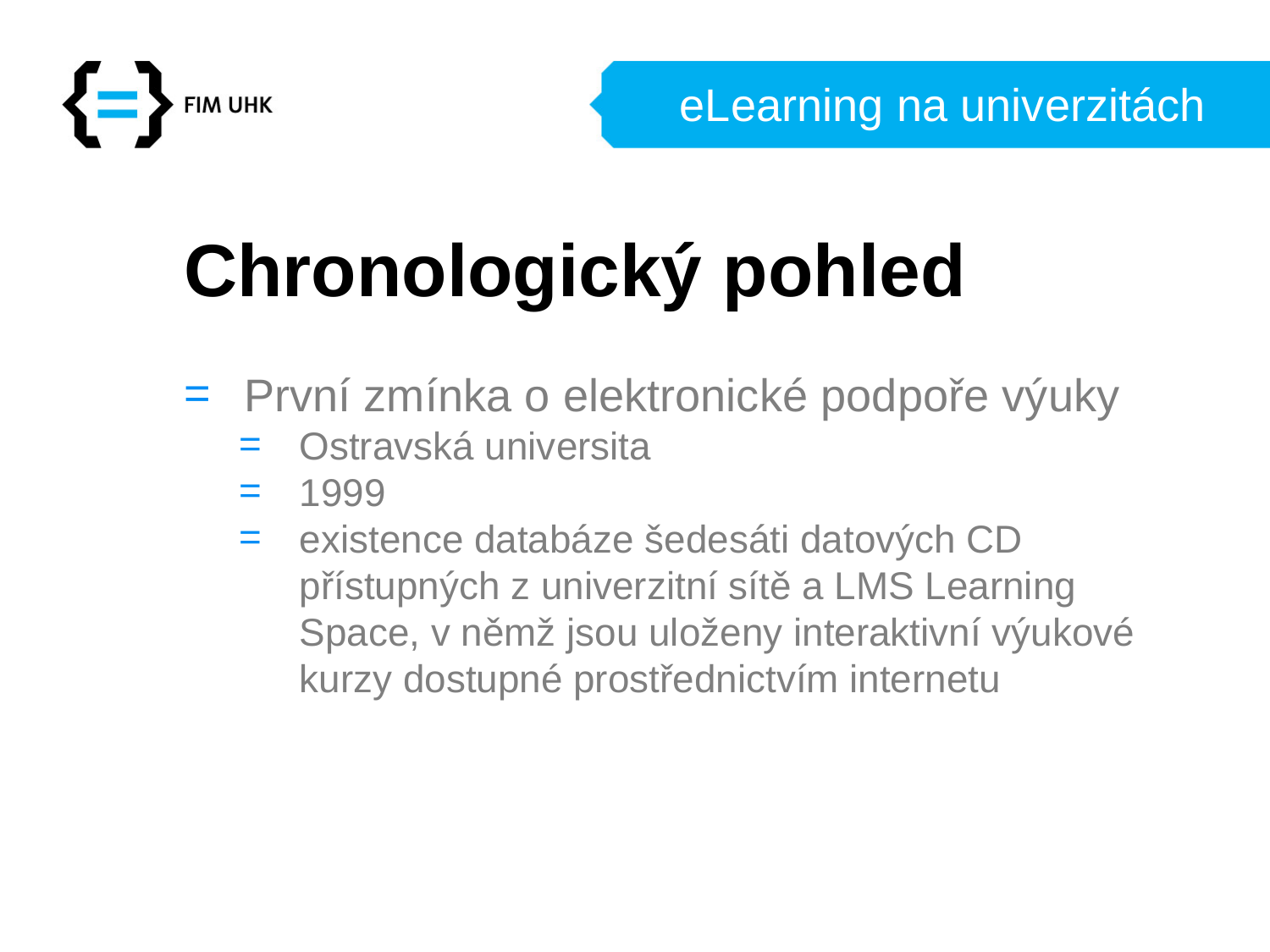

# eLearning na univerzitách
Chronologický pohled

První zmínka o elektronické podpoře výuky
Ostravská universita
1999
existence databáze šedesáti datových CD přístupných z univerzitní sítě a LMS Learning Space, v němž jsou uloženy interaktivní výukové kurzy dostupné prostřednictvím internetu